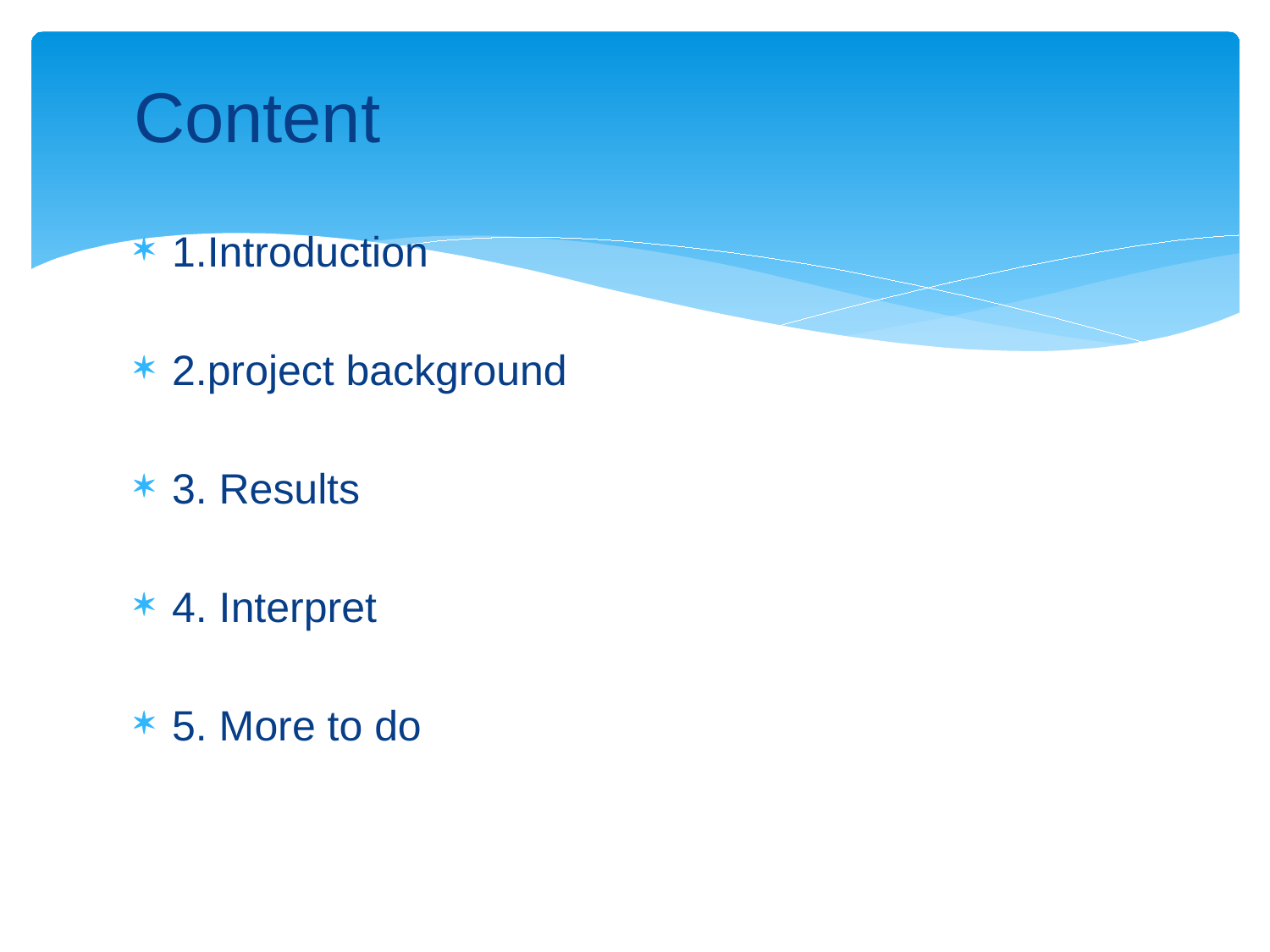

Content

1.Introduction

2.project background

3. Results

4. Interpret

5. More to do